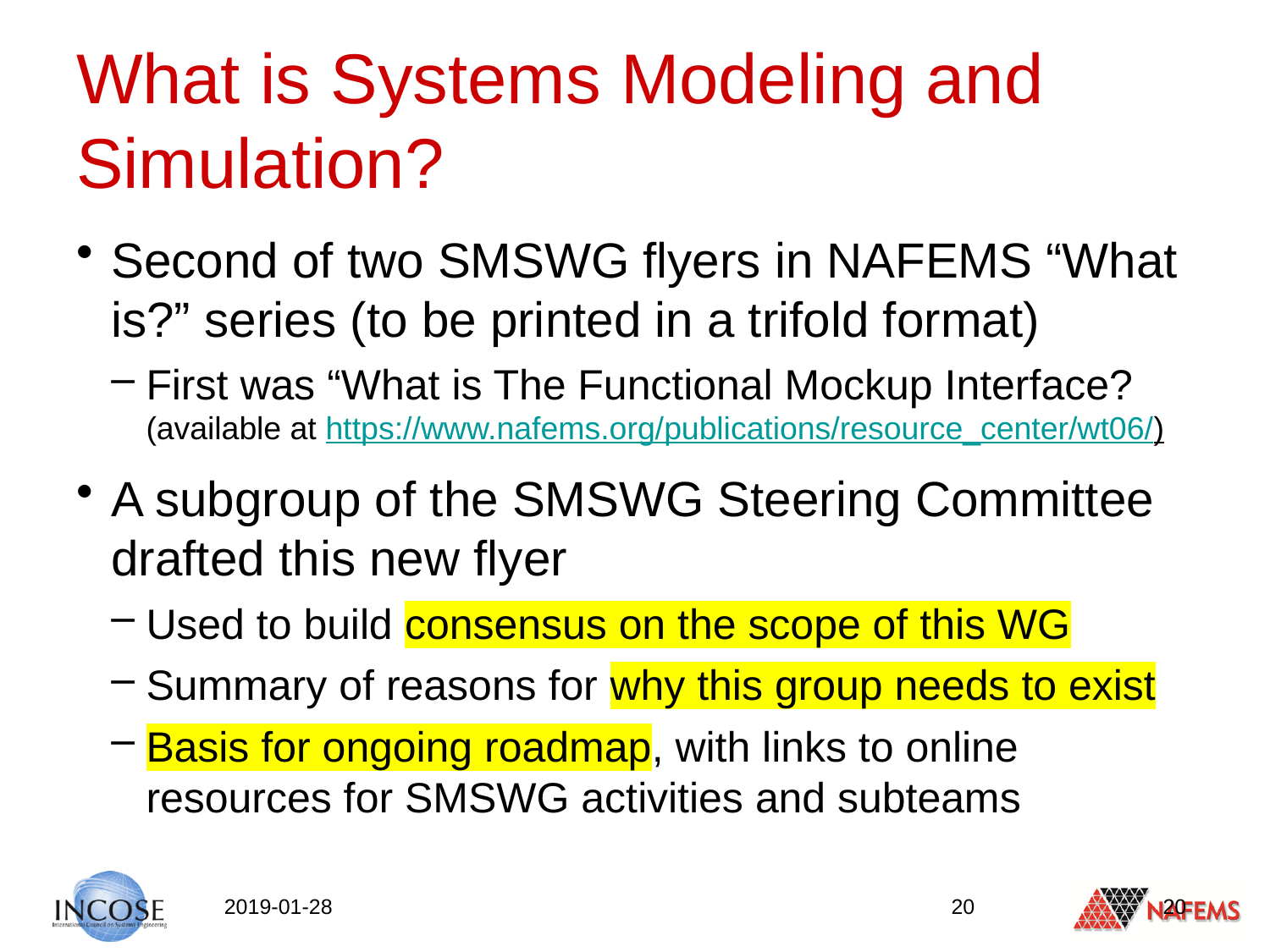

# What is Systems Modeling and Simulation?
Second of two SMSWG flyers in NAFEMS “What is?” series (to be printed in a trifold format)
First was “What is The Functional Mockup Interface? (available at https://www.nafems.org/publications/resource_center/wt06/)
A subgroup of the SMSWG Steering Committee drafted this new flyer
Used to build consensus on the scope of this WG
Summary of reasons for why this group needs to exist
Basis for ongoing roadmap, with links to online resources for SMSWG activities and subteams
2019-01-28
20
20